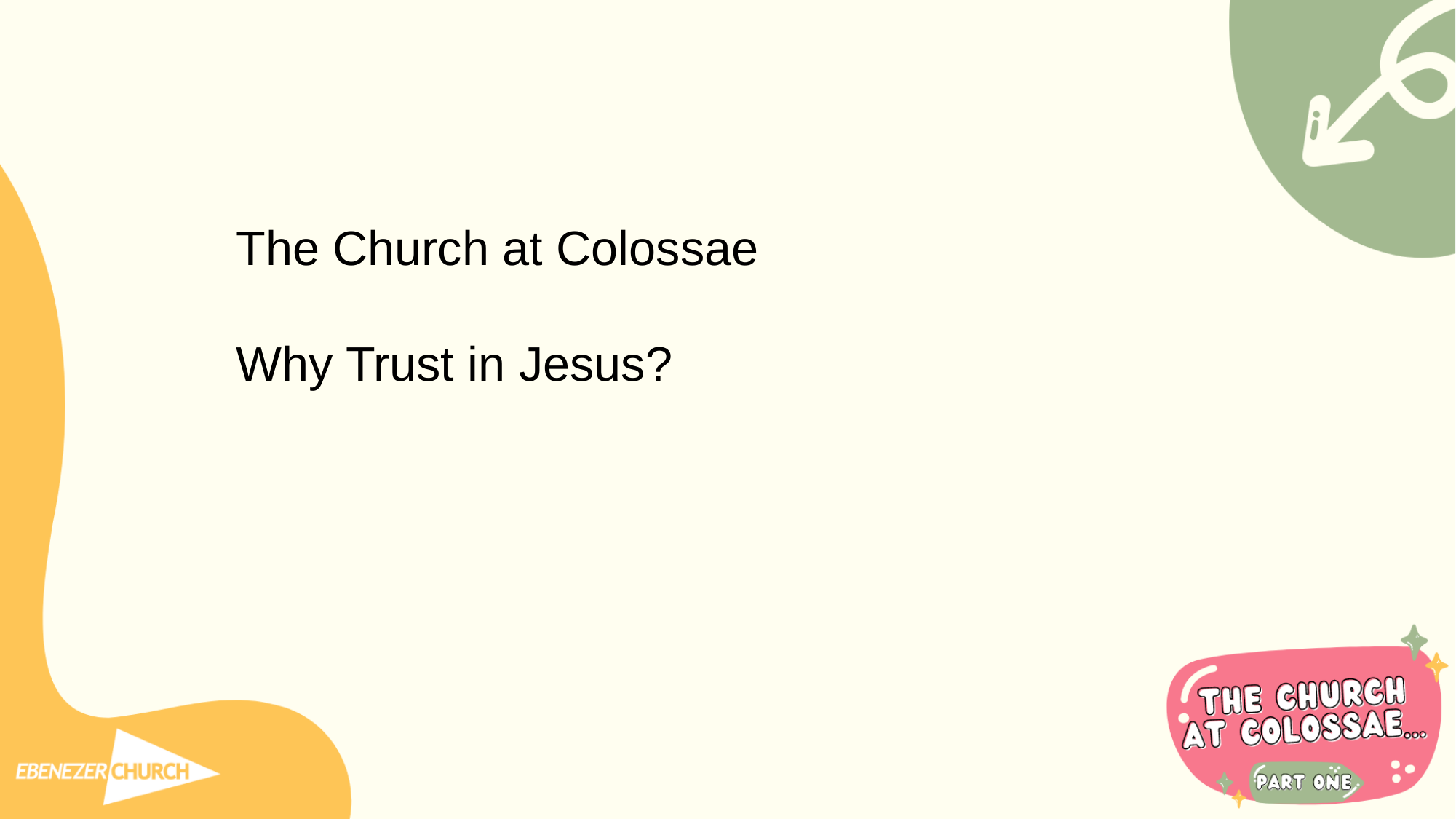

The Church at Colossae

Why Trust in Jesus?